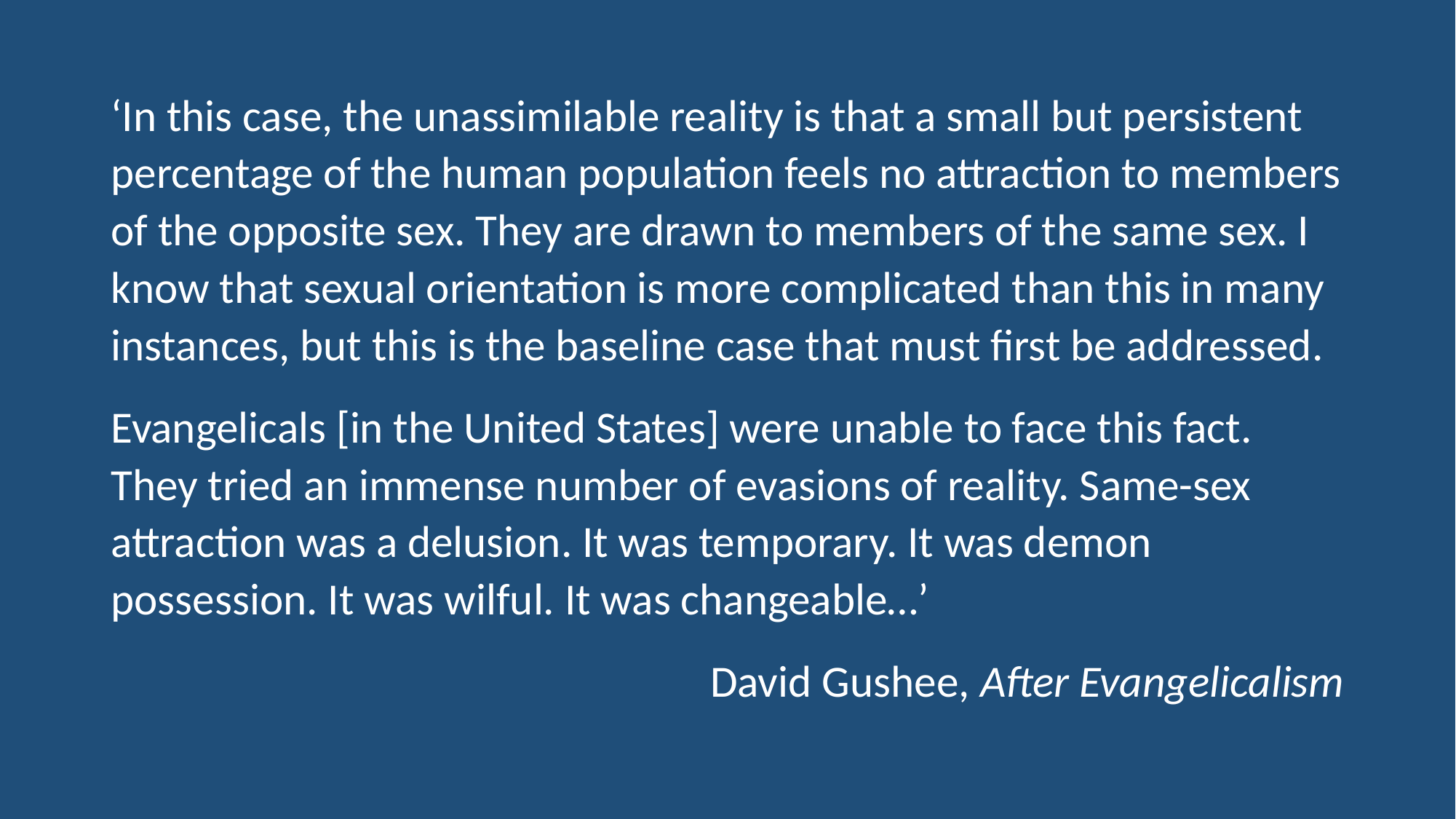

‘In this case, the unassimilable reality is that a small but persistent percentage of the human population feels no attraction to members of the opposite sex. They are drawn to members of the same sex. I know that sexual orientation is more complicated than this in many instances, but this is the baseline case that must first be addressed.
Evangelicals [in the United States] were unable to face this fact. They tried an immense number of evasions of reality. Same-sex attraction was a delusion. It was temporary. It was demon possession. It was wilful. It was changeable…’
David Gushee, After Evangelicalism